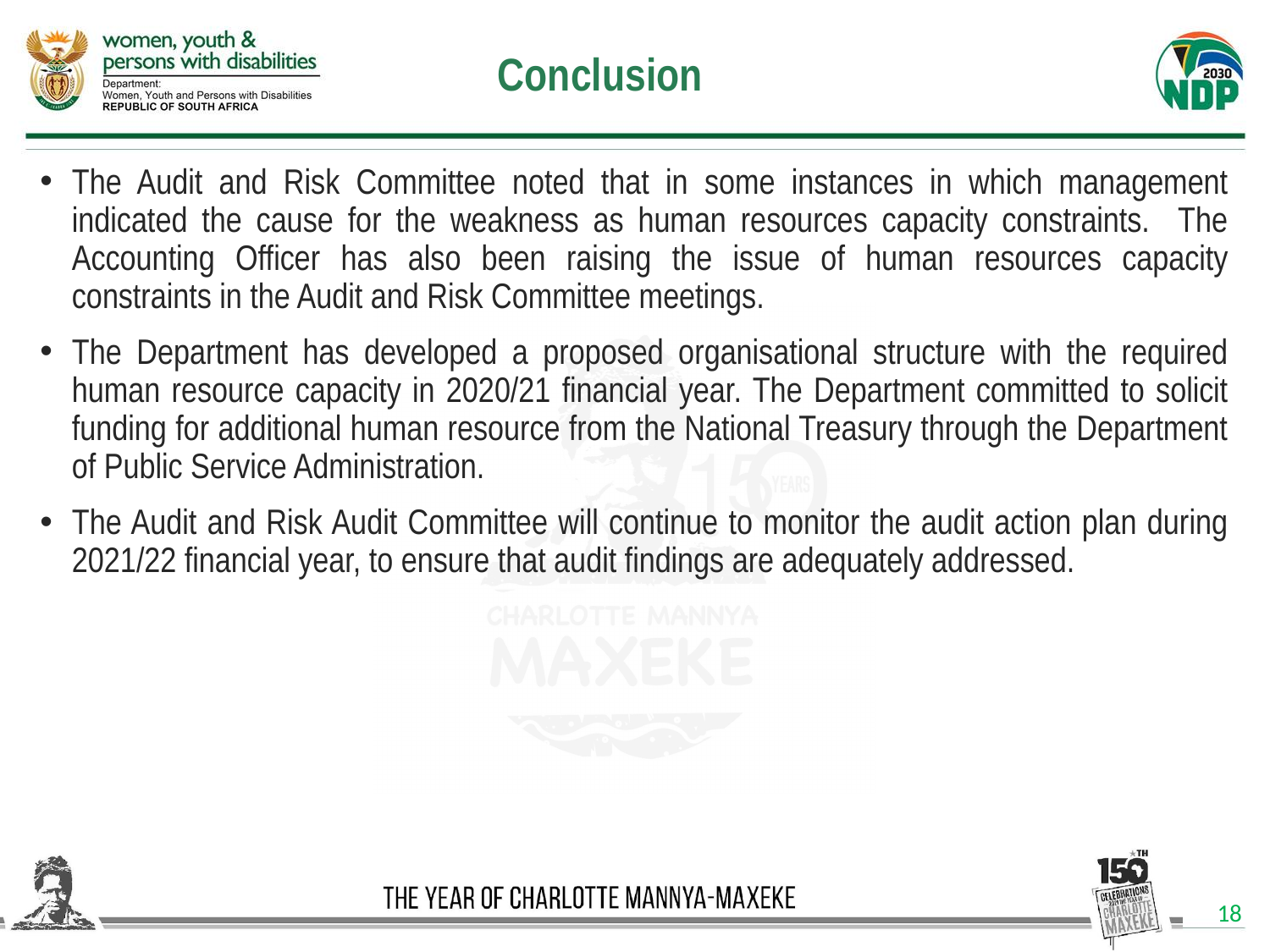

# Conclusion
The Audit and Risk Committee noted that in some instances in which management indicated the cause for the weakness as human resources capacity constraints.  The Accounting Officer has also been raising the issue of human resources capacity constraints in the Audit and Risk Committee meetings.
The Department has developed a proposed organisational structure with the required human resource capacity in 2020/21 financial year. The Department committed to solicit funding for additional human resource from the National Treasury through the Department of Public Service Administration.
The Audit and Risk Audit Committee will continue to monitor the audit action plan during 2021/22 financial year, to ensure that audit findings are adequately addressed.